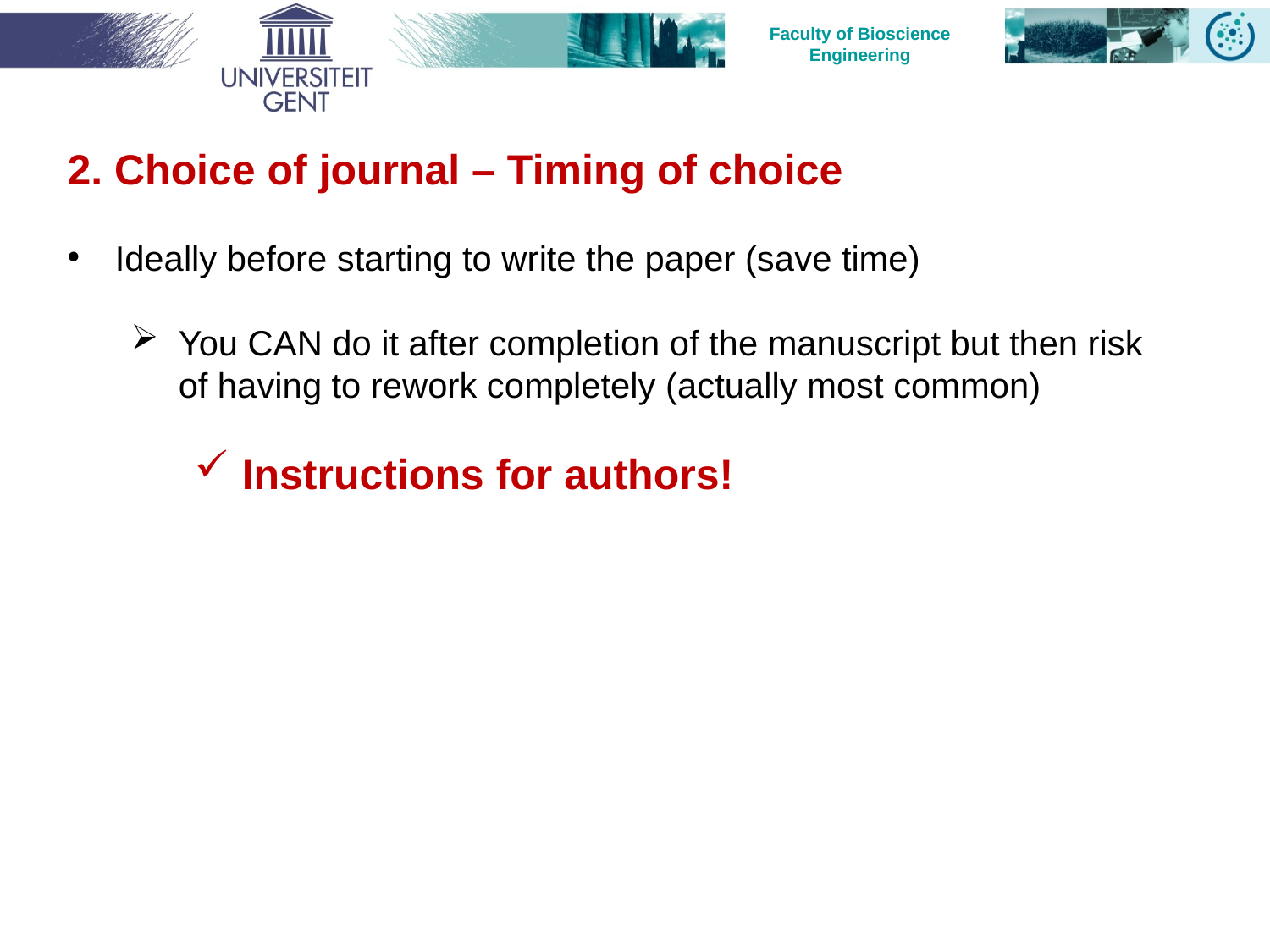

2. Choice of journal – Timing of choice

Ideally before starting to write the paper (save time)

You CAN do it after completion of the manuscript but then risk of having to rework completely (actually most common)

Instructions for authors!